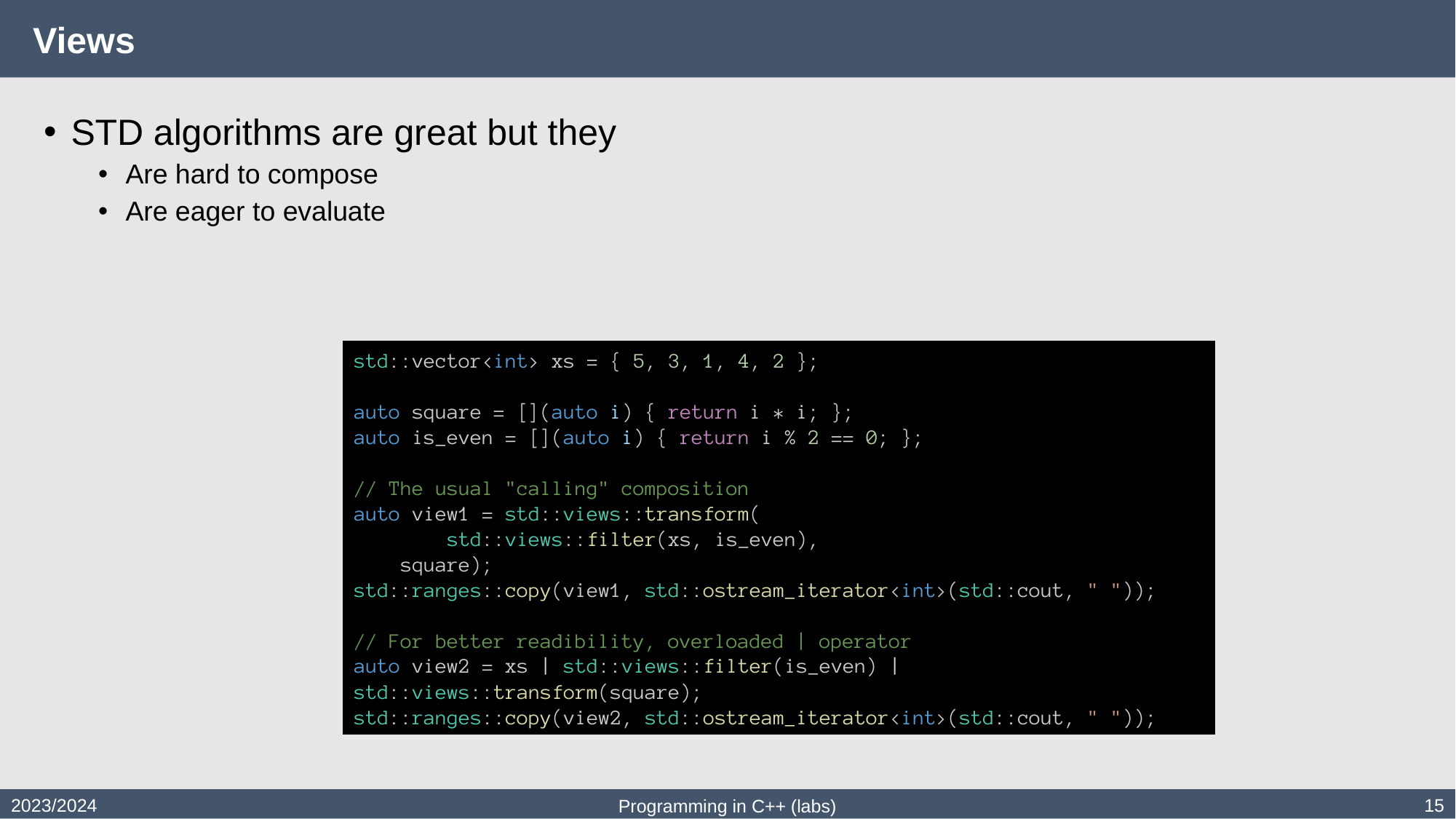

# Views
STD algorithms are great but they
Are hard to compose
Are eager to evaluate

std::vector<int> xs = { 5, 3, 1, 4, 2 };
auto square = [](auto i) { return i * i; };
auto is_even = [](auto i) { return i % 2 == 0; };
// The usual "calling" composition
auto view1 = std::views::transform(
        std::views::filter(xs, is_even),
    square);
std::ranges::copy(view1, std::ostream_iterator<int>(std::cout, " "));
// For better readibility, overloaded | operator
auto view2 = xs | std::views::filter(is_even) | std::views::transform(square);
std::ranges::copy(view2, std::ostream_iterator<int>(std::cout, " "));
2023/2024
15
Programming in C++ (labs)